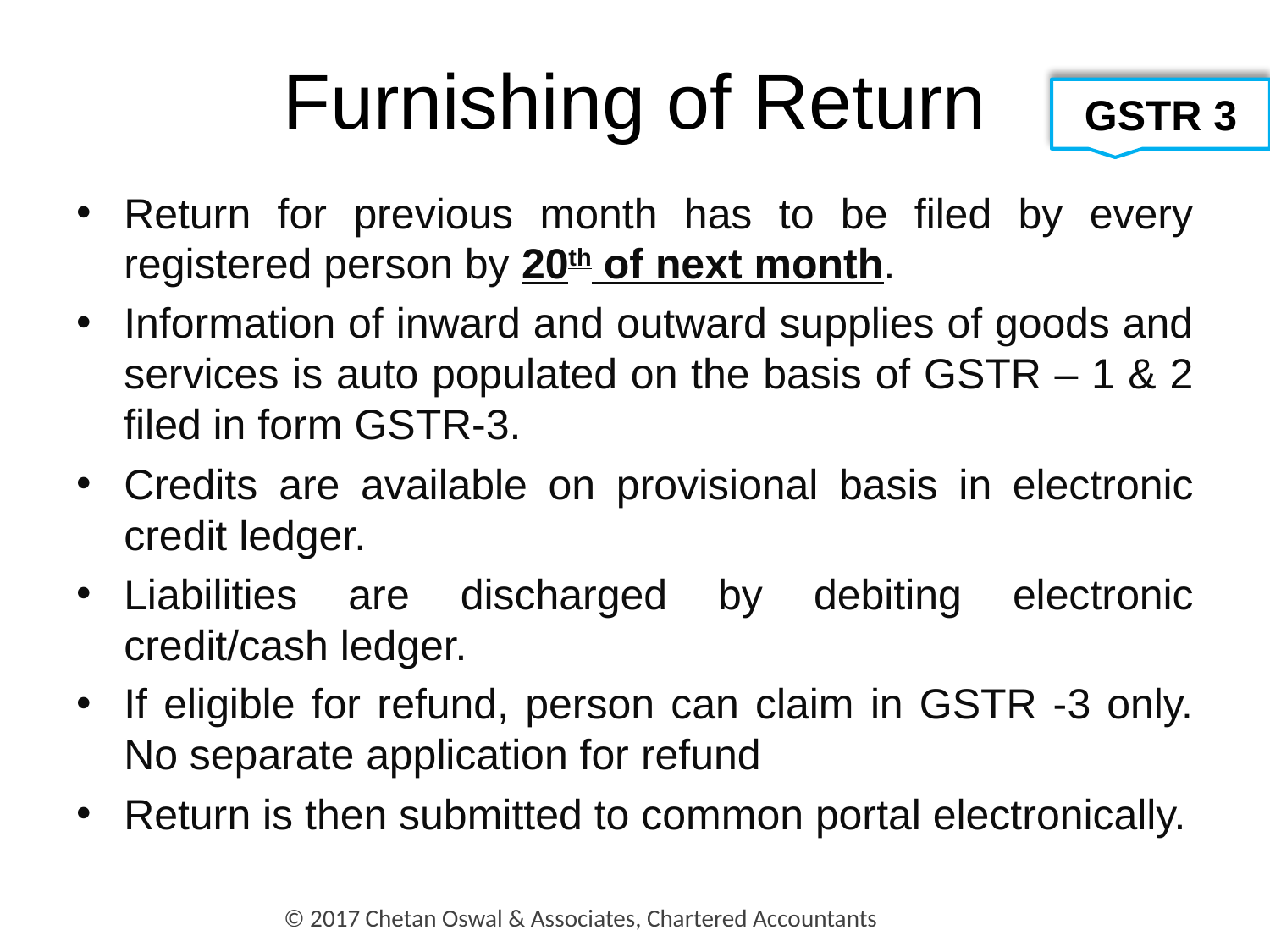

# Furnishing of Return
GSTR 3
Return for previous month has to be filed by every registered person by 20th of next month.
Information of inward and outward supplies of goods and services is auto populated on the basis of GSTR – 1 & 2 filed in form GSTR-3.
Credits are available on provisional basis in electronic credit ledger.
Liabilities are discharged by debiting electronic credit/cash ledger.
If eligible for refund, person can claim in GSTR -3 only. No separate application for refund
Return is then submitted to common portal electronically.
© 2017 Chetan Oswal & Associates, Chartered Accountants